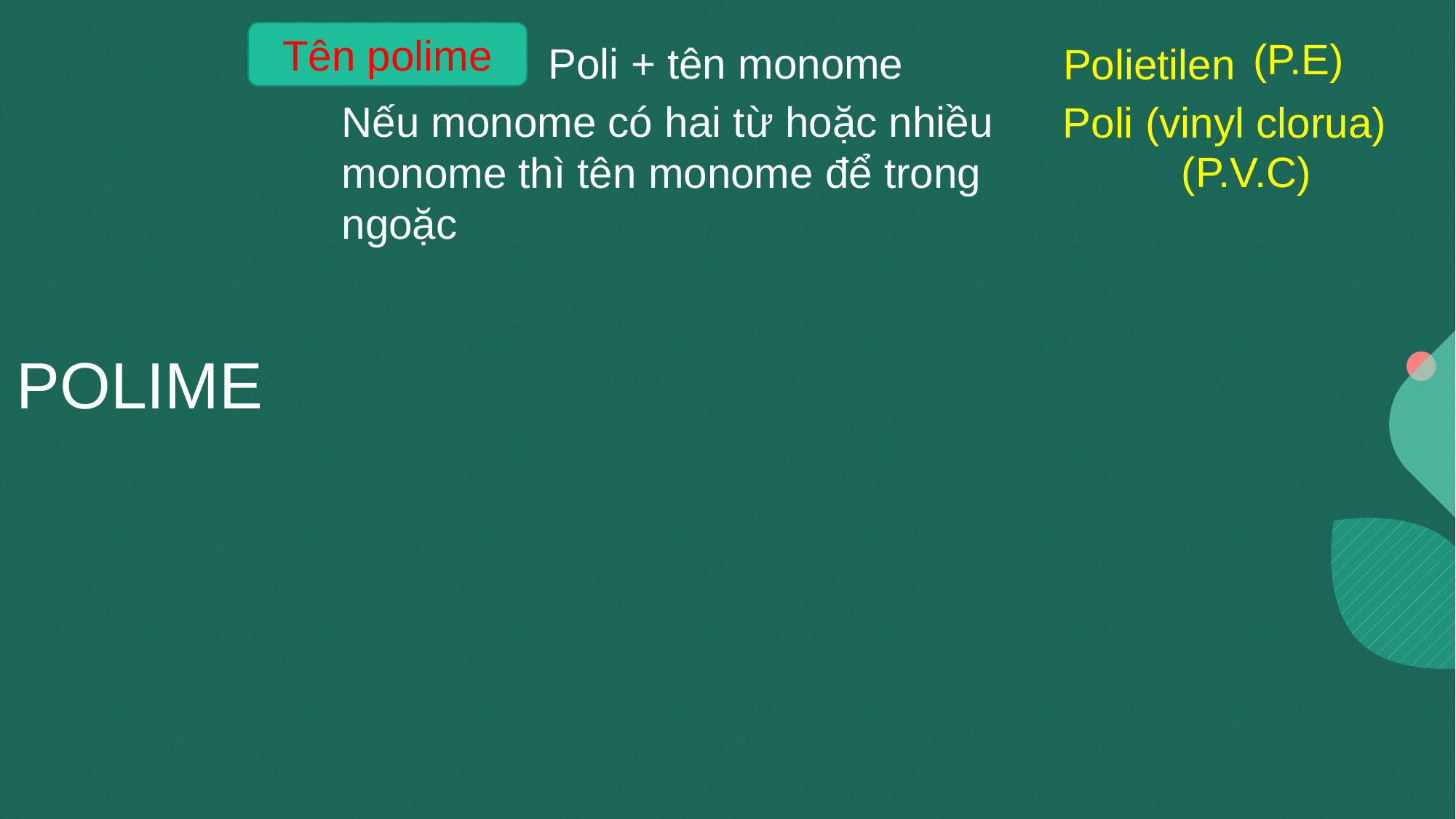

Tên polime
(P.E)
Poli + tên monome
Polietilen
Nếu monome có hai từ hoặc nhiều monome thì tên monome để trong ngoặc
Poli (vinyl clorua)
(P.V.C)
# POLIME